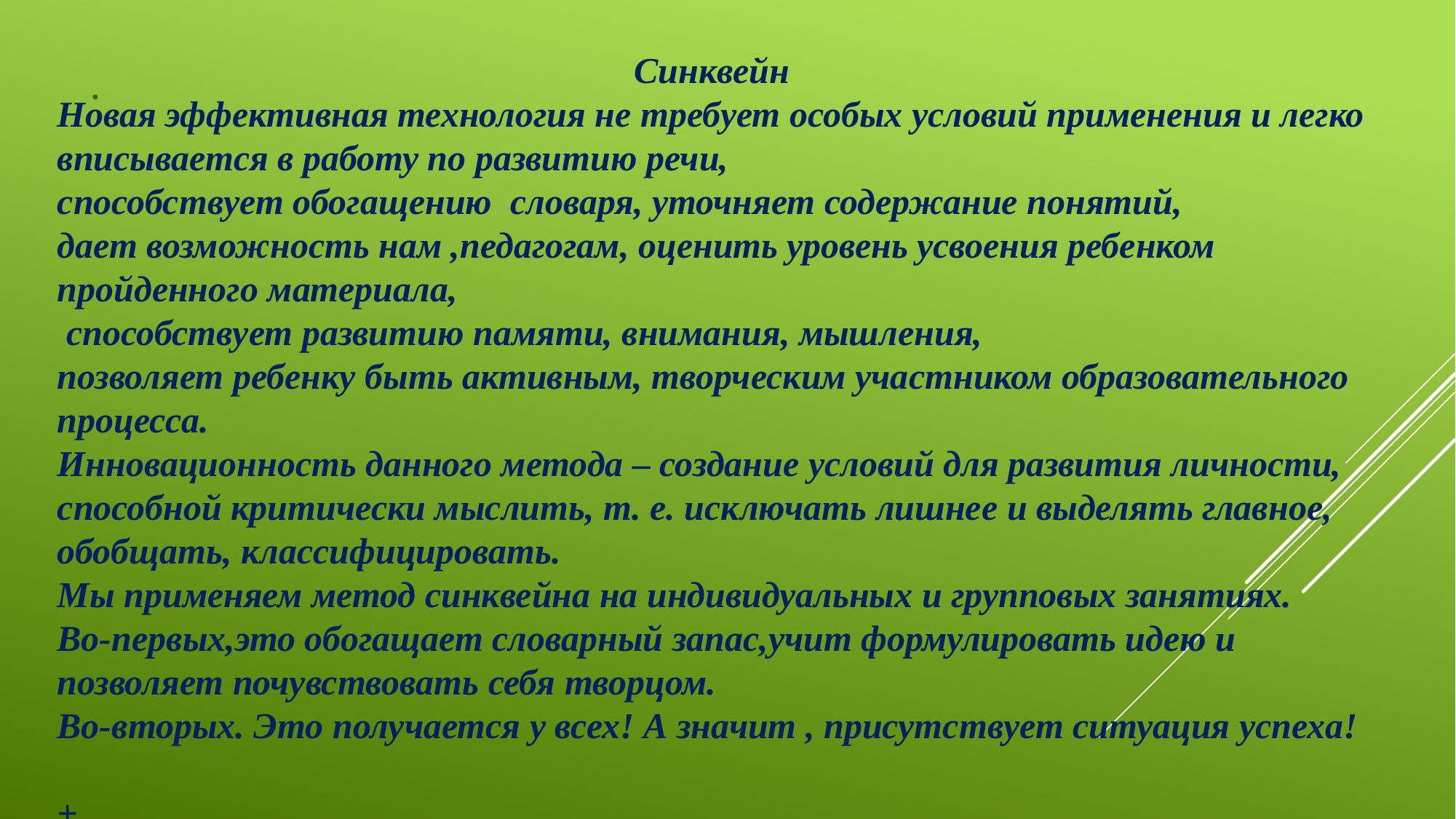

.
Синквейн
Новая эффективная технология не требует особых условий применения и легко
вписывается в работу по развитию речи,
способствует обогащению  словаря, уточняет содержание понятий,
дает возможность нам ,педагогам, оценить уровень усвоения ребенком пройденного материала,
 способствует развитию памяти, внимания, мышления,
позволяет ребенку быть активным, творческим участником образовательного процесса.
Инновационность данного метода – создание условий для развития личности, способной критически мыслить, т. е. исключать лишнее и выделять главное, обобщать, классифицировать.
Мы применяем метод синквейна на индивидуальных и групповых занятиях.
Во-первых,это обогащает словарный запас,учит формулировать идею и позволяет почувствовать себя творцом.
Во-вторых. Это получается у всех! А значит , присутствует ситуация успеха!

+
#